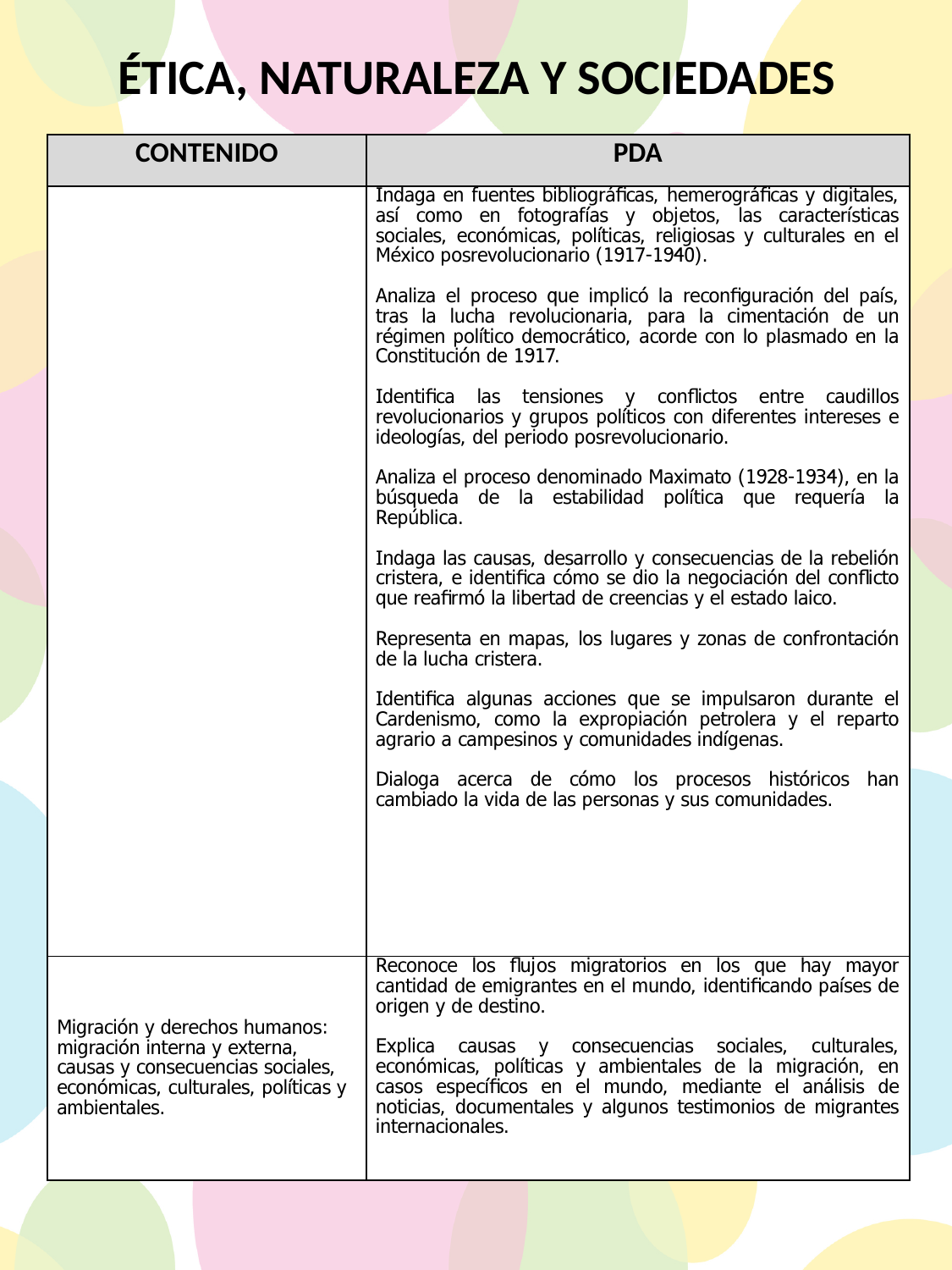

ÉTICA, NATURALEZA Y SOCIEDADES
| CONTENIDO | PDA |
| --- | --- |
|  | Indaga en fuentes bibliográficas, hemerográficas y digitales, así como en fotografías y objetos, las características sociales, económicas, políticas, religiosas y culturales en el México posrevolucionario (1917-1940). Analiza el proceso que implicó la reconfiguración del país, tras la lucha revolucionaria, para la cimentación de un régimen político democrático, acorde con lo plasmado en la Constitución de 1917. Identifica las tensiones y conflictos entre caudillos revolucionarios y grupos políticos con diferentes intereses e ideologías, del periodo posrevolucionario. Analiza el proceso denominado Maximato (1928-1934), en la búsqueda de la estabilidad política que requería la República. Indaga las causas, desarrollo y consecuencias de la rebelión cristera, e identifica cómo se dio la negociación del conflicto que reafirmó la libertad de creencias y el estado laico. Representa en mapas, los lugares y zonas de confrontación de la lucha cristera. Identifica algunas acciones que se impulsaron durante el Cardenismo, como la expropiación petrolera y el reparto agrario a campesinos y comunidades indígenas. Dialoga acerca de cómo los procesos históricos han cambiado la vida de las personas y sus comunidades. |
| Migración y derechos humanos: migración interna y externa, causas y consecuencias sociales, económicas, culturales, políticas y ambientales. | Reconoce los flujos migratorios en los que hay mayor cantidad de emigrantes en el mundo, identificando países de origen y de destino. Explica causas y consecuencias sociales, culturales, económicas, políticas y ambientales de la migración, en casos específicos en el mundo, mediante el análisis de noticias, documentales y algunos testimonios de migrantes internacionales. |